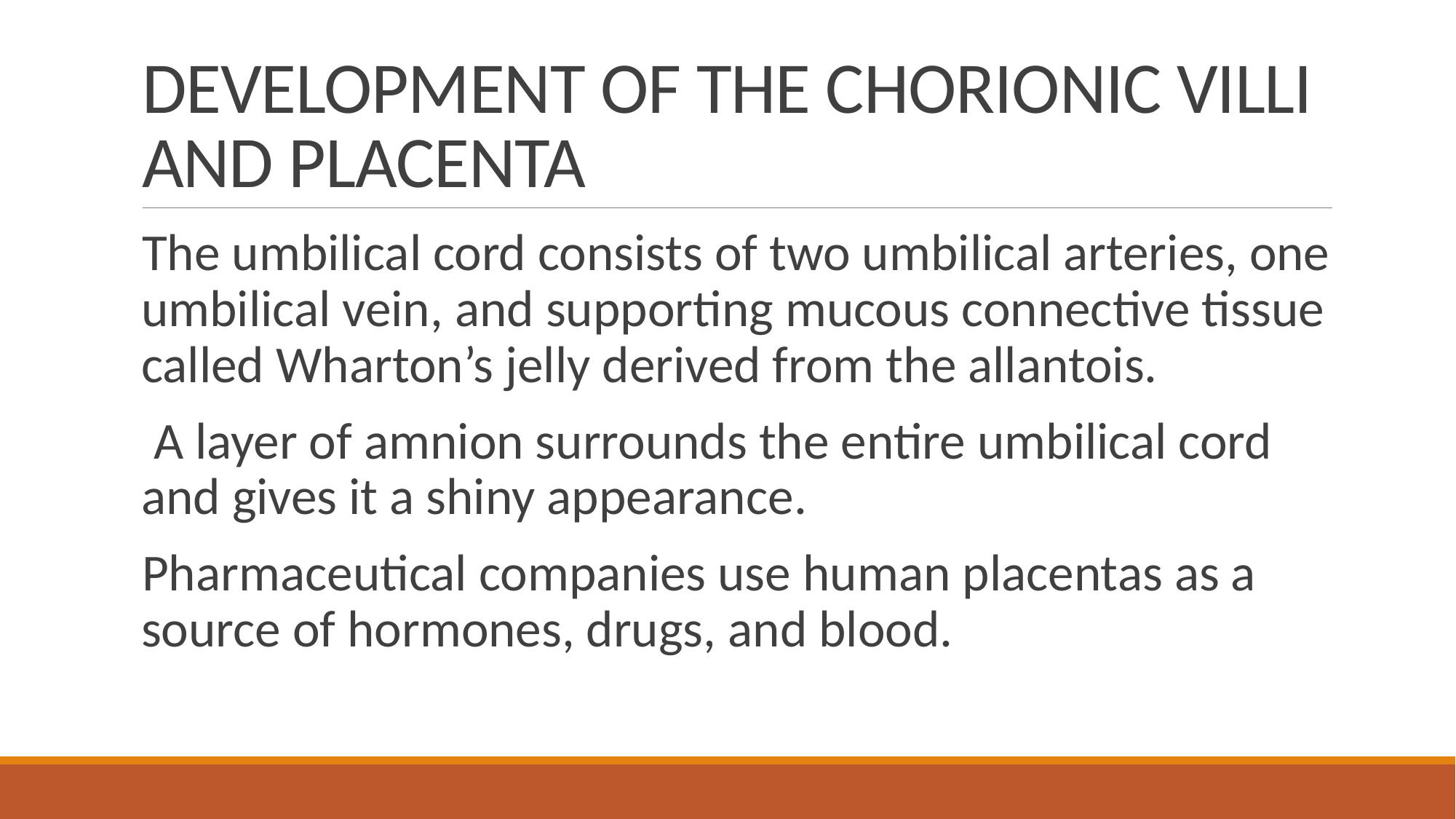

# DEVELOPMENT OF THE CHORIONIC VILLI AND PLACENTA
The umbilical cord consists of two umbilical arteries, one umbilical vein, and supporting mucous connective tissue called Wharton’s jelly derived from the allantois.
 A layer of amnion surrounds the entire umbilical cord and gives it a shiny appearance.
Pharmaceutical companies use human placentas as a source of hormones, drugs, and blood.